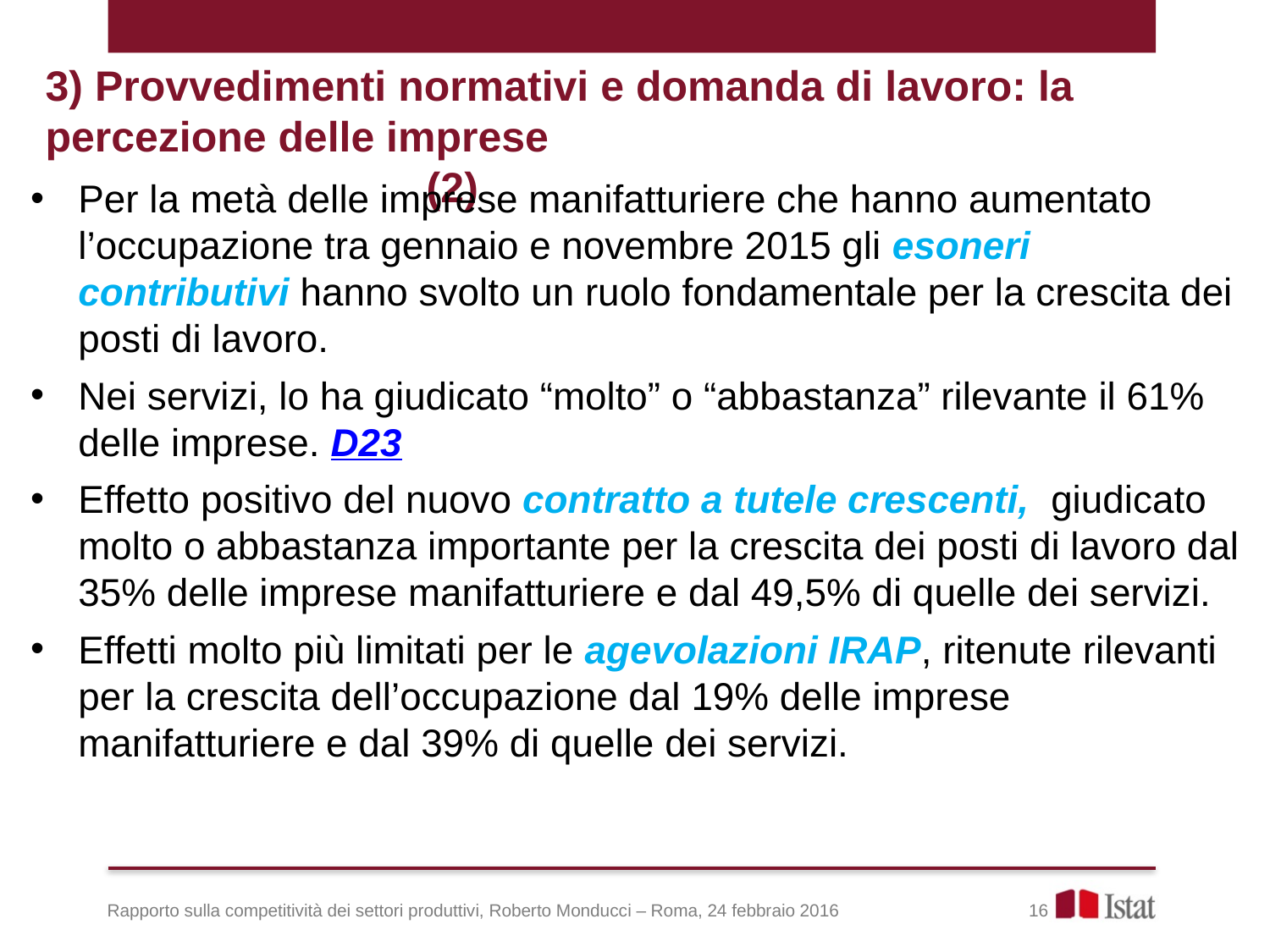

3) Provvedimenti normativi e domanda di lavoro: la percezione delle imprese 									(2)
Per la metà delle imprese manifatturiere che hanno aumentato l’occupazione tra gennaio e novembre 2015 gli esoneri contributivi hanno svolto un ruolo fondamentale per la crescita dei posti di lavoro.
Nei servizi, lo ha giudicato “molto” o “abbastanza” rilevante il 61% delle imprese. D23
Effetto positivo del nuovo contratto a tutele crescenti,  giudicato molto o abbastanza importante per la crescita dei posti di lavoro dal 35% delle imprese manifatturiere e dal 49,5% di quelle dei servizi.
Effetti molto più limitati per le agevolazioni IRAP, ritenute rilevanti per la crescita dell’occupazione dal 19% delle imprese manifatturiere e dal 39% di quelle dei servizi.
Rapporto sulla competitività dei settori produttivi, Roberto Monducci – Roma, 24 febbraio 2016                                       16